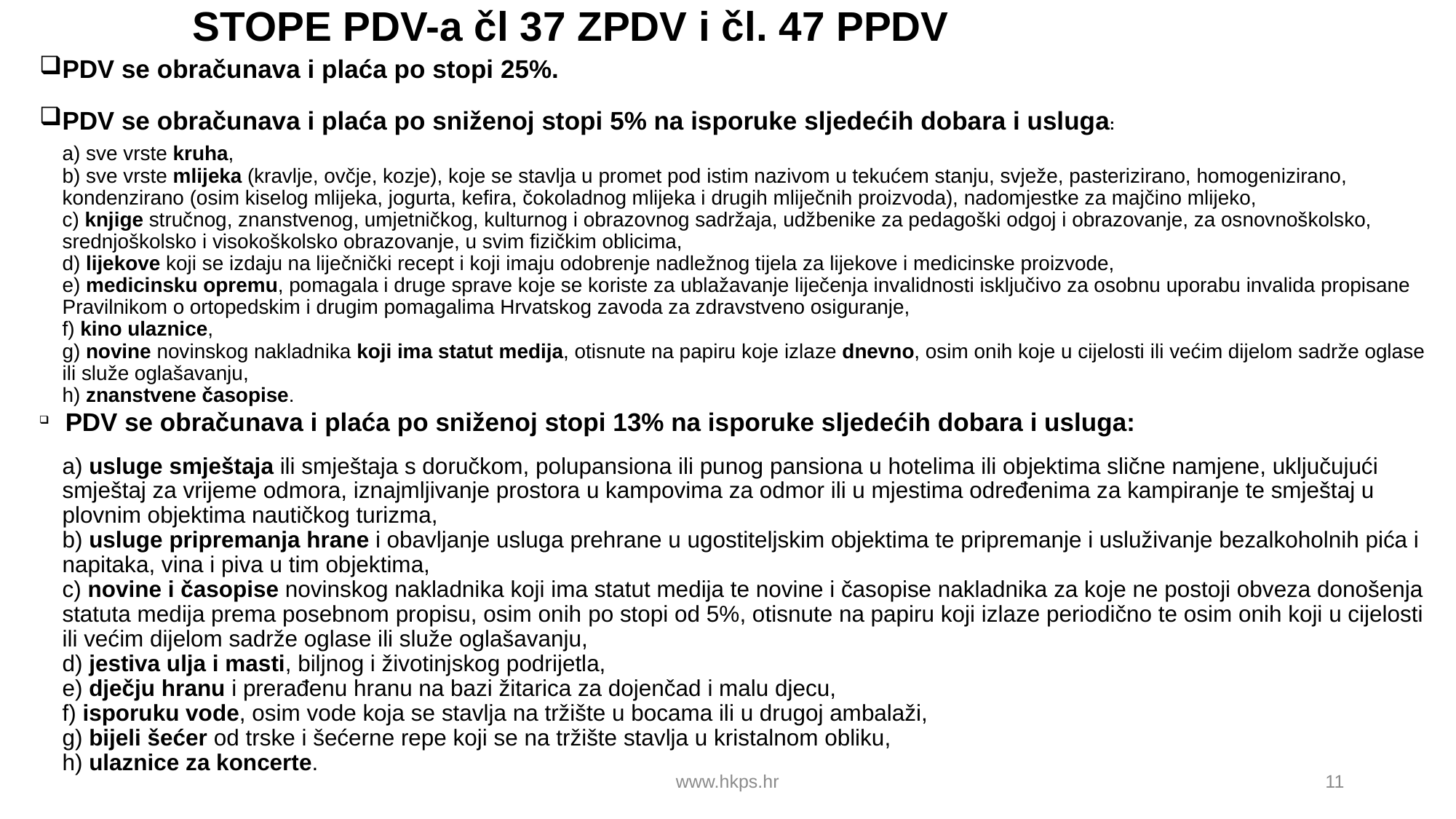

# STOPE PDV-a čl 37 ZPDV i čl. 47 PPDV
PDV se obračunava i plaća po stopi 25%.

PDV se obračunava i plaća po sniženoj stopi 5% na isporuke sljedećih dobara i usluga:
a) sve vrste kruha,
b) sve vrste mlijeka (kravlje, ovčje, kozje), koje se stavlja u promet pod istim nazivom u tekućem stanju, svježe, pasterizirano, homogenizirano, kondenzirano (osim kiselog mlijeka, jogurta, kefira, čokoladnog mlijeka i drugih mliječnih proizvoda), nadomjestke za majčino mlijeko,
c) knjige stručnog, znanstvenog, umjetničkog, kulturnog i obrazovnog sadržaja, udžbenike za pedagoški odgoj i obrazovanje, za osnovnoškolsko, srednjoškolsko i visokoškolsko obrazovanje, u svim fizičkim oblicima,
d) lijekove koji se izdaju na liječnički recept i koji imaju odobrenje nadležnog tijela za lijekove i medicinske proizvode,
e) medicinsku opremu, pomagala i druge sprave koje se koriste za ublažavanje liječenja invalidnosti isključivo za osobnu uporabu invalida propisane Pravilnikom o ortopedskim i drugim pomagalima Hrvatskog zavoda za zdravstveno osiguranje,
f) kino ulaznice,
g) novine novinskog nakladnika koji ima statut medija, otisnute na papiru koje izlaze dnevno, osim onih koje u cijelosti ili većim dijelom sadrže oglase ili služe oglašavanju,
h) znanstvene časopise.
 PDV se obračunava i plaća po sniženoj stopi 13% na isporuke sljedećih dobara i usluga:
a) usluge smještaja ili smještaja s doručkom, polupansiona ili punog pansiona u hotelima ili objektima slične namjene, uključujući smještaj za vrijeme odmora, iznajmljivanje prostora u kampovima za odmor ili u mjestima određenima za kampiranje te smještaj u plovnim objektima nautičkog turizma,
b) usluge pripremanja hrane i obavljanje usluga prehrane u ugostiteljskim objektima te pripremanje i usluživanje bezalkoholnih pića i napitaka, vina i piva u tim objektima,
c) novine i časopise novinskog nakladnika koji ima statut medija te novine i časopise nakladnika za koje ne postoji obveza donošenja statuta medija prema posebnom propisu, osim onih po stopi od 5%, otisnute na papiru koji izlaze periodično te osim onih koji u cijelosti ili većim dijelom sadrže oglase ili služe oglašavanju,
d) jestiva ulja i masti, biljnog i životinjskog podrijetla,
e) dječju hranu i prerađenu hranu na bazi žitarica za dojenčad i malu djecu,
f) isporuku vode, osim vode koja se stavlja na tržište u bocama ili u drugoj ambalaži,
g) bijeli šećer od trske i šećerne repe koji se na tržište stavlja u kristalnom obliku,
h) ulaznice za koncerte.

www.hkps.hr
11